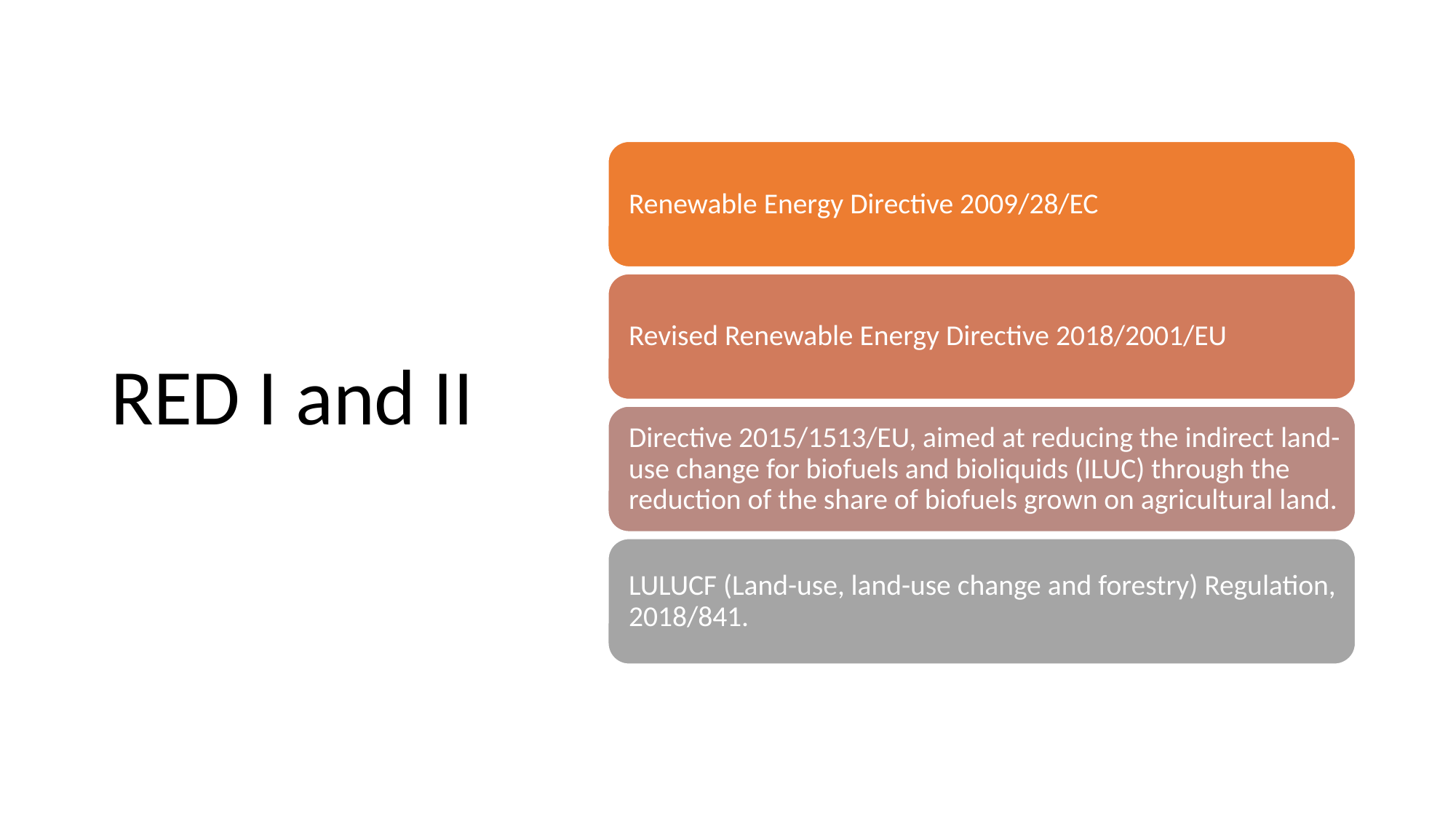

# RED I and II
Renewable Energy Directive 2009/28/EC
Revised Renewable Energy Directive 2018/2001/EU
Directive 2015/1513/EU, aimed at reducing the indirect land-use change for biofuels and bioliquids (ILUC) through the reduction of the share of biofuels grown on agricultural land.
LULUCF (Land-use, land-use change and forestry) Regulation, 2018/841.